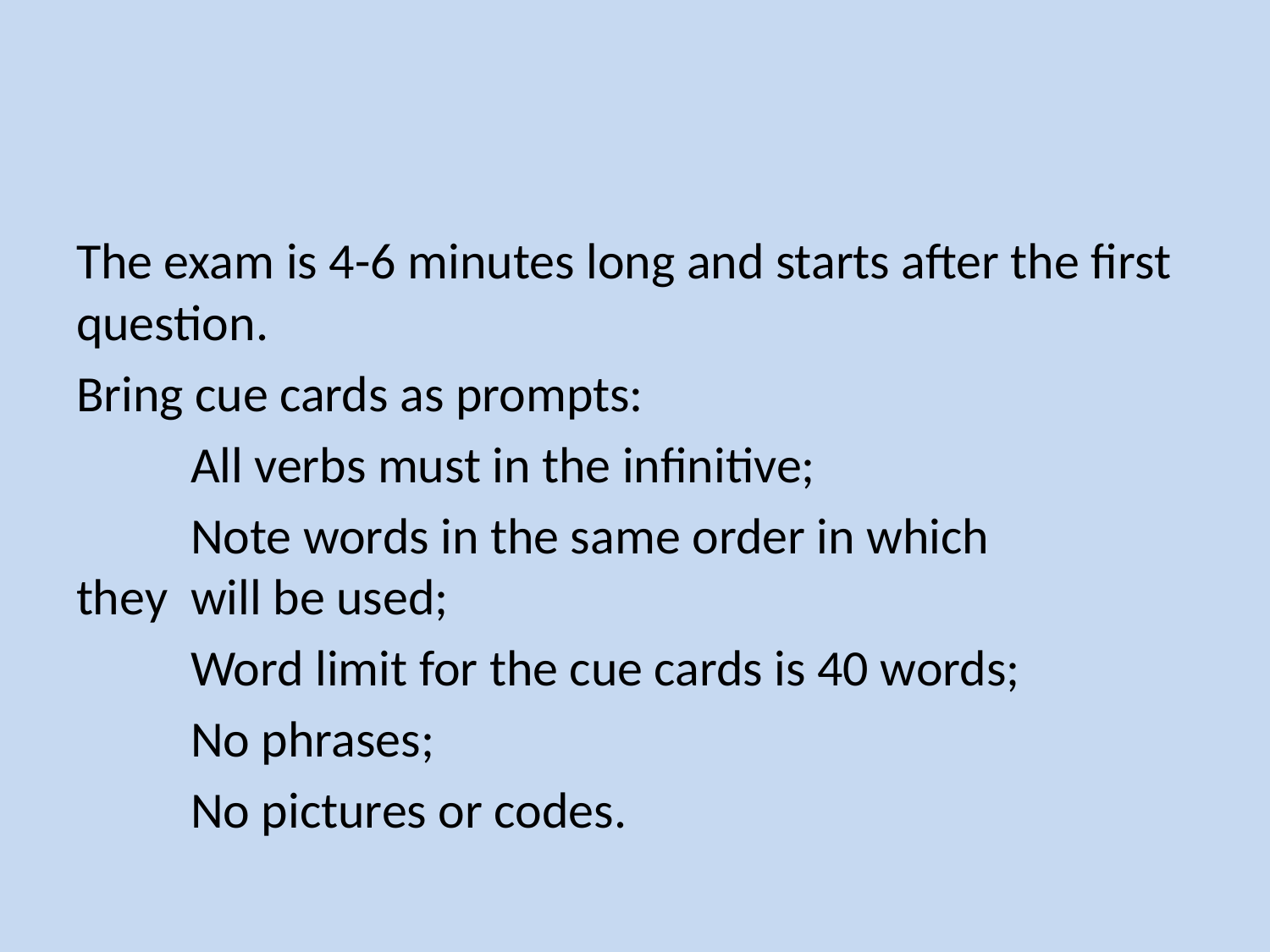

#
The exam is 4-6 minutes long and starts after the first question.
Bring cue cards as prompts:
	All verbs must in the infinitive;
	Note words in the same order in which 	they 	will be used;
	Word limit for the cue cards is 40 words;
	No phrases;
	No pictures or codes.